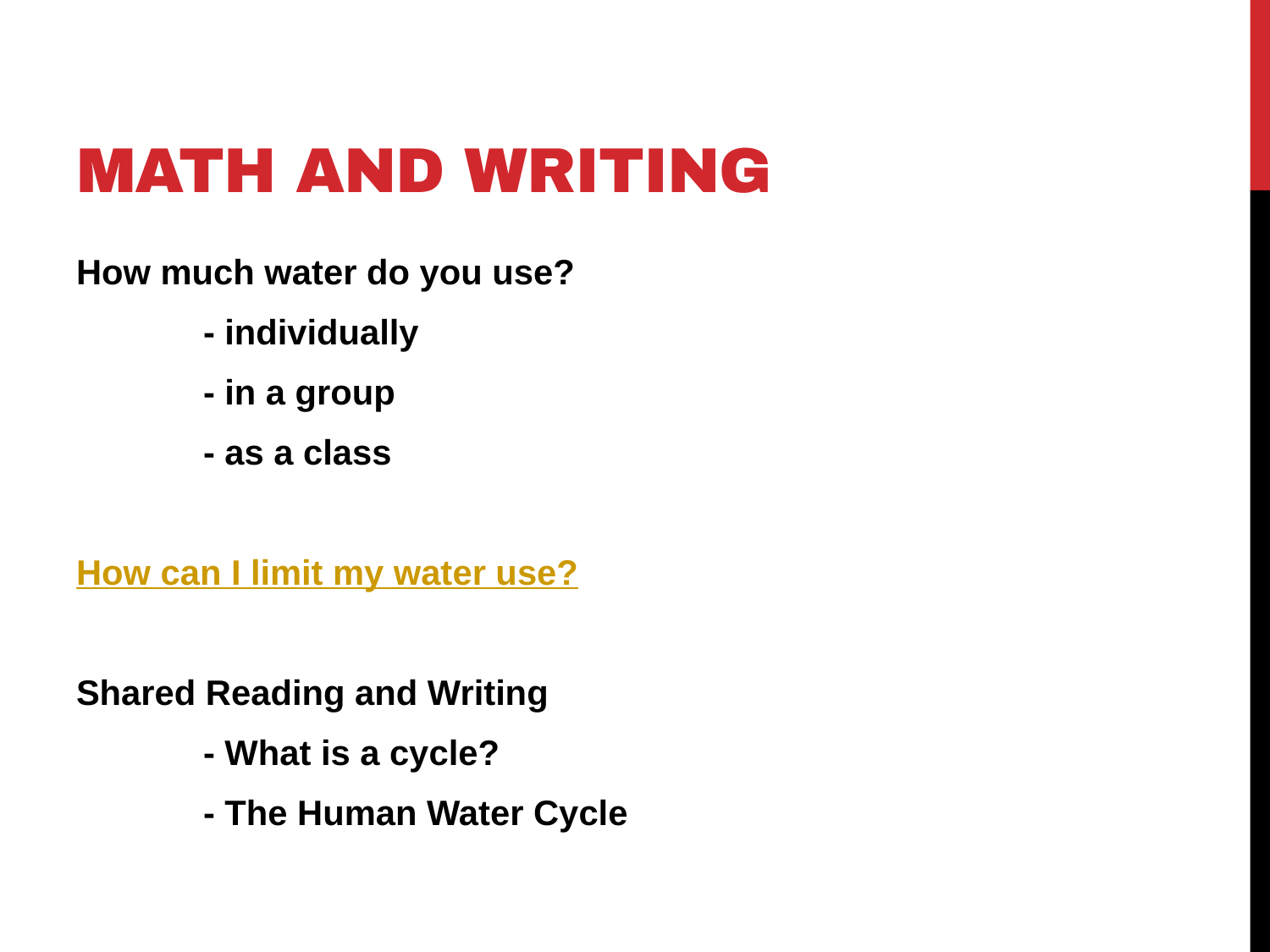

# Math and Writing
How much water do you use?
	- individually
	- in a group
	- as a class

How can I limit my water use?

Shared Reading and Writing
	- What is a cycle?
	- The Human Water Cycle